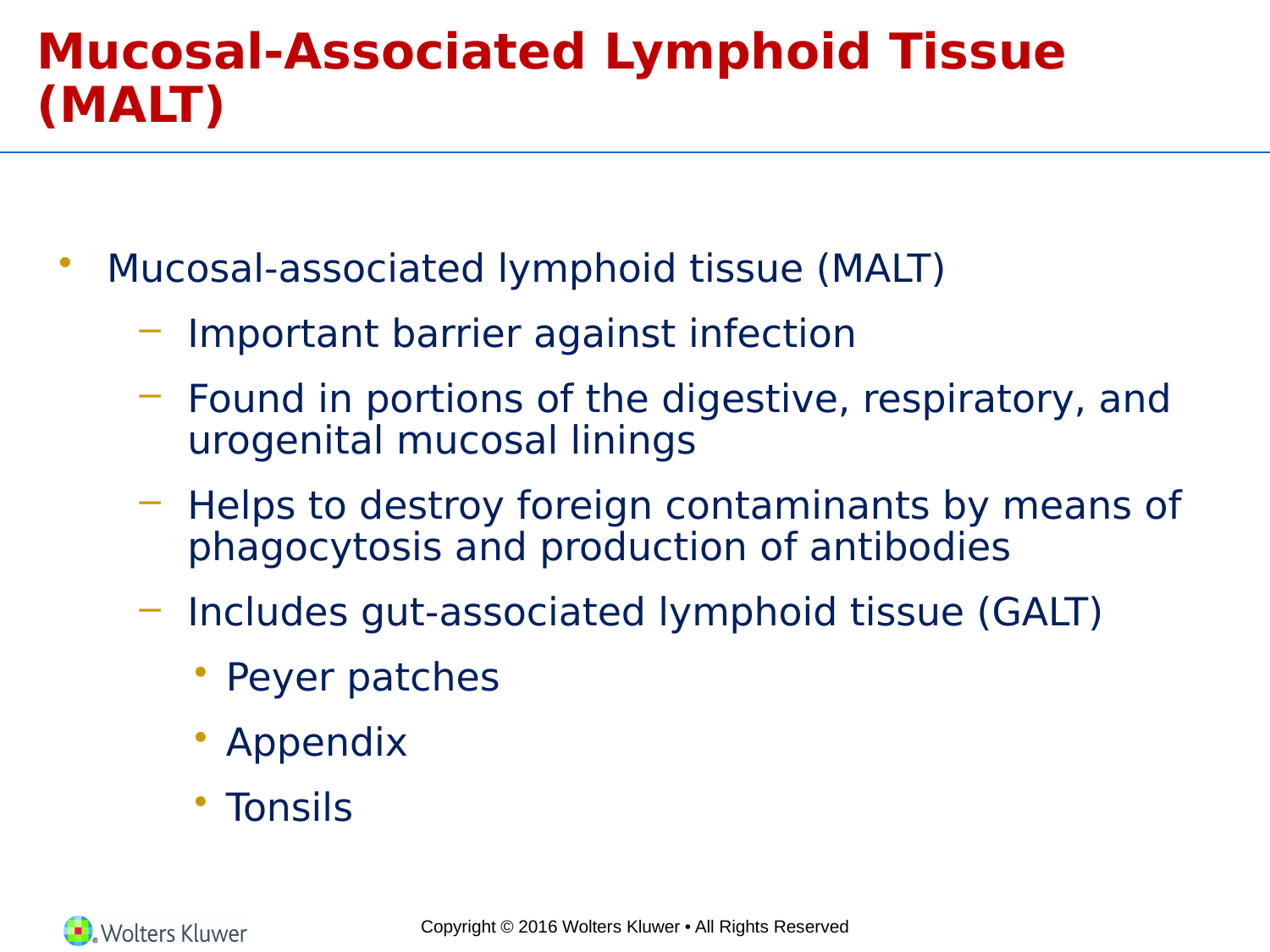

# Mucosal-Associated Lymphoid Tissue (MALT)

Mucosal-associated lymphoid tissue (MALT)
Important barrier against infection
Found in portions of the digestive, respiratory, and urogenital mucosal linings
Helps to destroy foreign contaminants by means of phagocytosis and production of antibodies
Includes gut-associated lymphoid tissue (GALT)
Peyer patches
Appendix
Tonsils